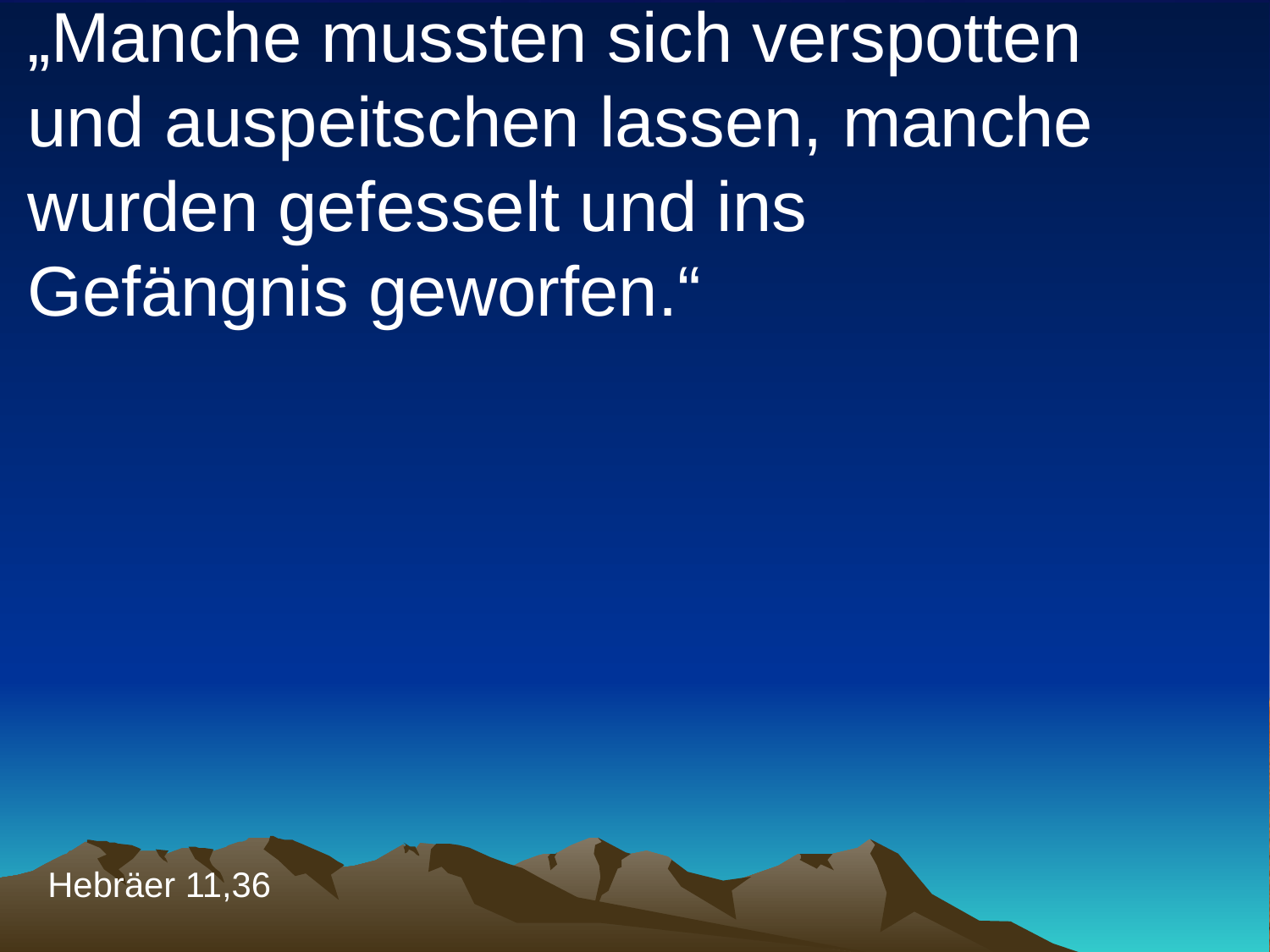

# „Manche mussten sich verspotten und auspeitschen lassen, manche wurden gefesselt und ins Gefängnis geworfen.“
Hebräer 11,36